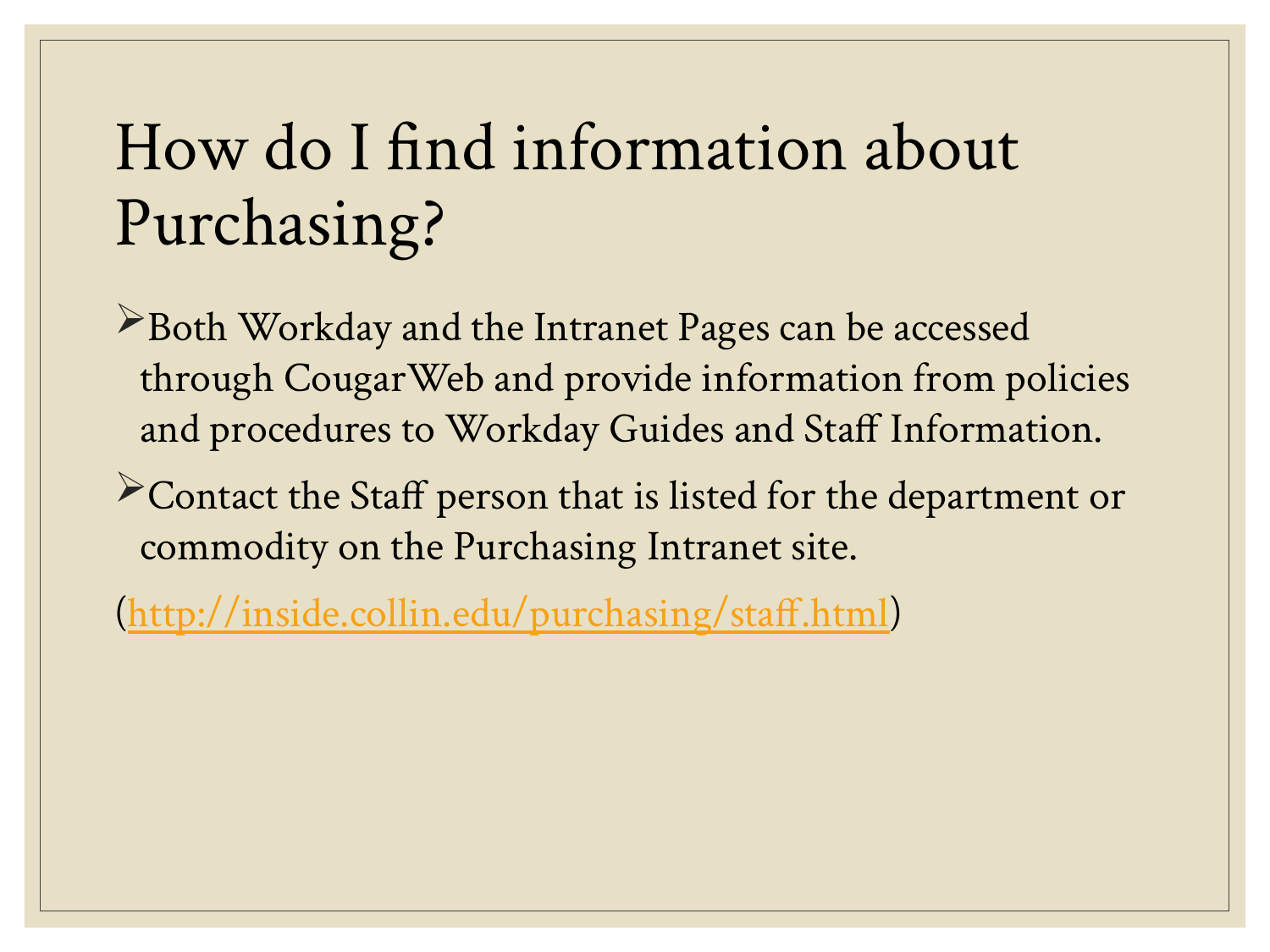

# How do I find information about Purchasing?
Both Workday and the Intranet Pages can be accessed through CougarWeb and provide information from policies and procedures to Workday Guides and Staff Information.
Contact the Staff person that is listed for the department or commodity on the Purchasing Intranet site.
(http://inside.collin.edu/purchasing/staff.html)